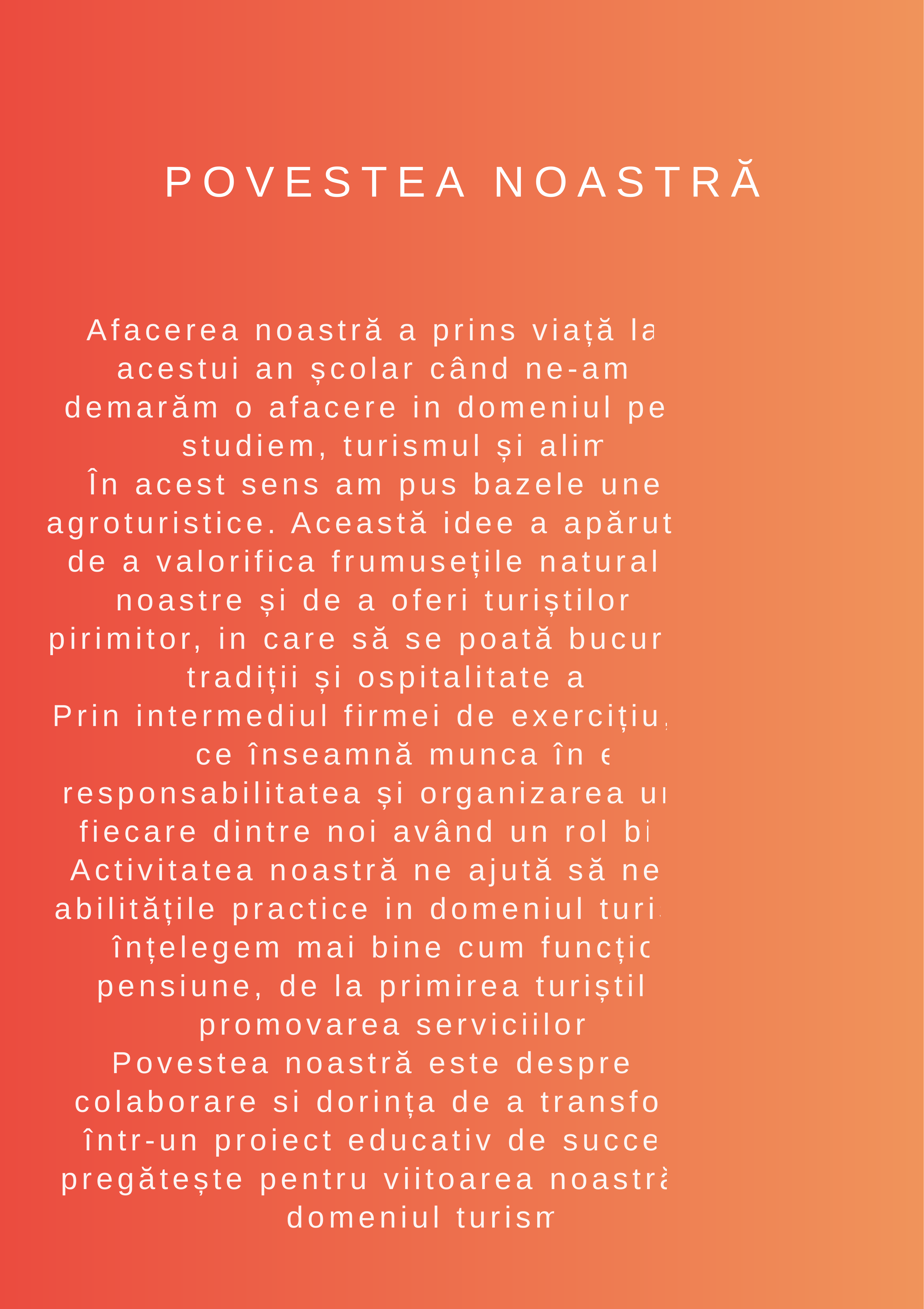

POVESTEA NOASTRĂ
Afacerea noastră a prins viață la începutul acestui an școlar când ne-am gândit să demarăm o afacere in domeniul pe care noi il studiem, turismul și alimentația.
În acest sens am pus bazele unei pensiuni agroturistice. Această idee a apărut din dorința de a valorifica frumusețile naturale ale zonei noastre și de a oferi turiștilor un spațiu pirimitor, in care să se poată bucura de liniște, tradiții și ospitalitate autentică.
Prin intermediul firmei de exercițiu, am invățat ce înseamnă munca în echipă, responsabilitatea și organizarea unei afaceri, fiecare dintre noi având un rol bine stabilit. Activitatea noastră ne ajută să ne dezvoltăm abilitățile practice in domeniul turismului și să înțelegem mai bine cum funcționeaza o  pensiune, de la primirea turiștilor până la promovarea serviciilor oferite.
Povestea noastră este despre inițiativa, colaborare si dorința de a transforma o idee într-un proiect educativ de succes, care ne pregătește pentru viitoarea noastră carieră în domeniul turismului.